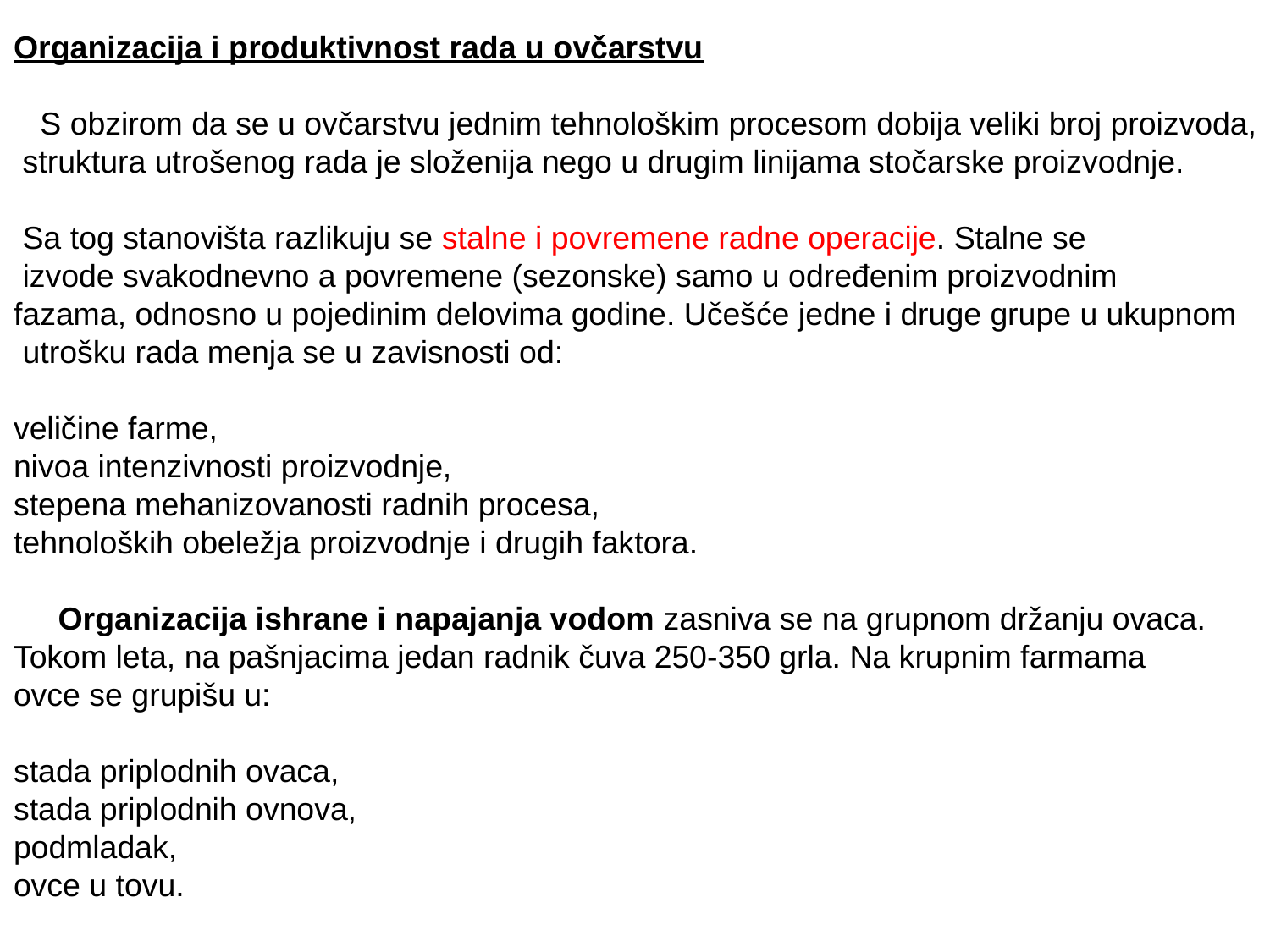

Organizacija i produktivnost rada u ovčarstvu

   S obzirom da se u ovčarstvu jednim tehnološkim procesom dobija veliki broj proizvoda,
 struktura utrošenog rada je složenija nego u drugim linijama stočarske proizvodnje.

 Sa tog stanovišta razlikuju se stalne i povremene radne operacije. Stalne se
 izvode svakodnevno a povremene (sezonske) samo u određenim proizvodnim
fazama, odnosno u pojedinim delovima godine. Učešće jedne i druge grupe u ukupnom
 utrošku rada menja se u zavisnosti od:

veličine farme,
nivoa intenzivnosti proizvodnje,
stepena mehanizovanosti radnih procesa,
tehnoloških obeležja proizvodnje i drugih faktora.

     Organizacija ishrane i napajanja vodom zasniva se na grupnom držanju ovaca.
Tokom leta, na pašnjacima jedan radnik čuva 250-350 grla. Na krupnim farmama
ovce se grupišu u:

stada priplodnih ovaca,
stada priplodnih ovnova,
podmladak,
ovce u tovu.